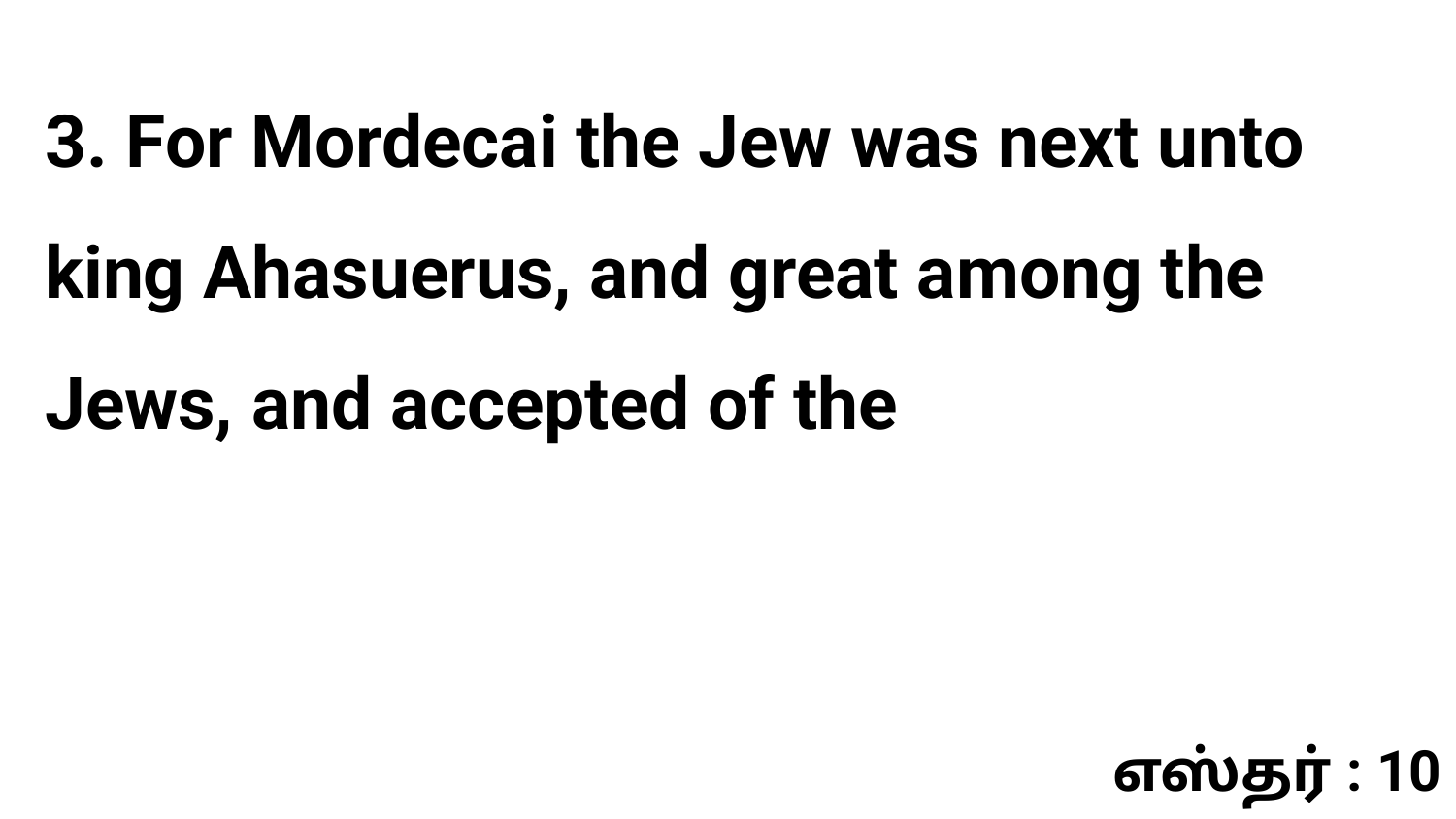

3. For Mordecai the Jew was next unto king Ahasuerus, and great among the Jews, and accepted of the
எஸ்தர் : 10